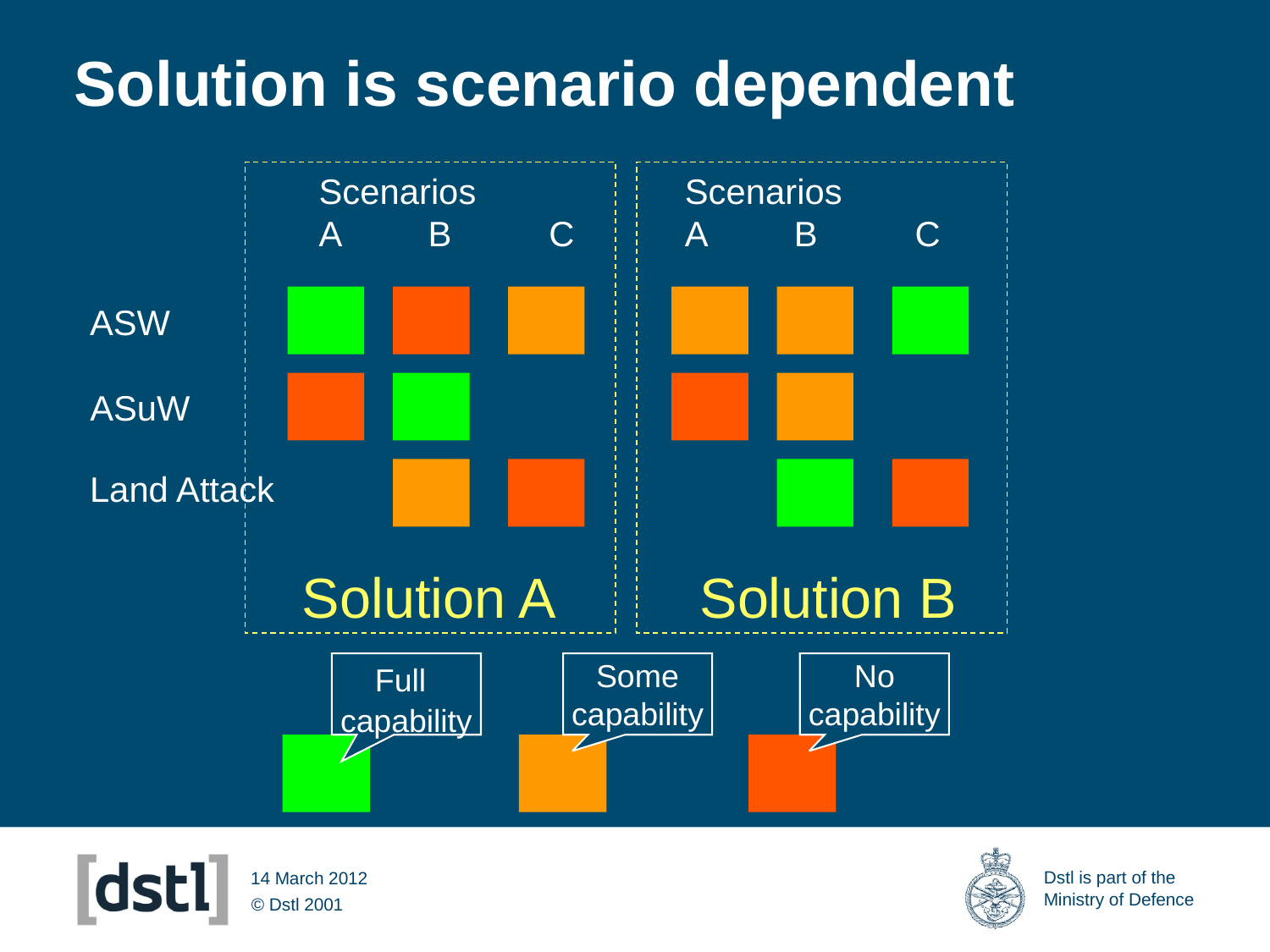

# Solution is scenario dependent

Scenarios
A         B          C
Scenarios
A         B          C

ASW

ASuW

Land Attack
Solution A
Solution B
Full
capability
Some
capability
No
capability

14 March 2012